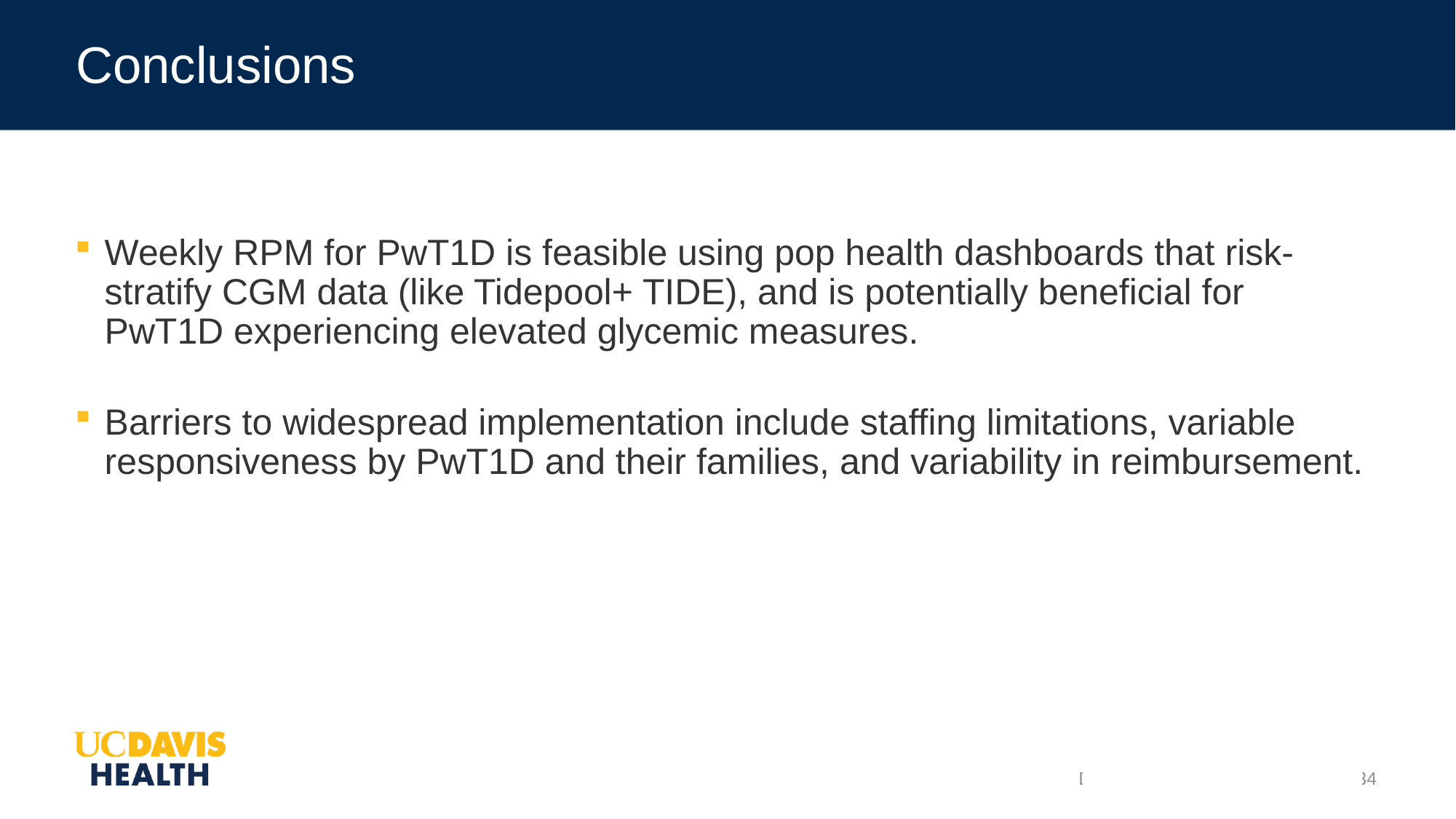

# Conclusions
Weekly RPM for PwT1D is feasible using pop health dashboards that risk-stratify CGM data (like Tidepool+ TIDE), and is potentially beneficial for PwT1D experiencing elevated glycemic measures.
Barriers to widespread implementation include staffing limitations, variable responsiveness by PwT1D and their families, and variability in reimbursement.